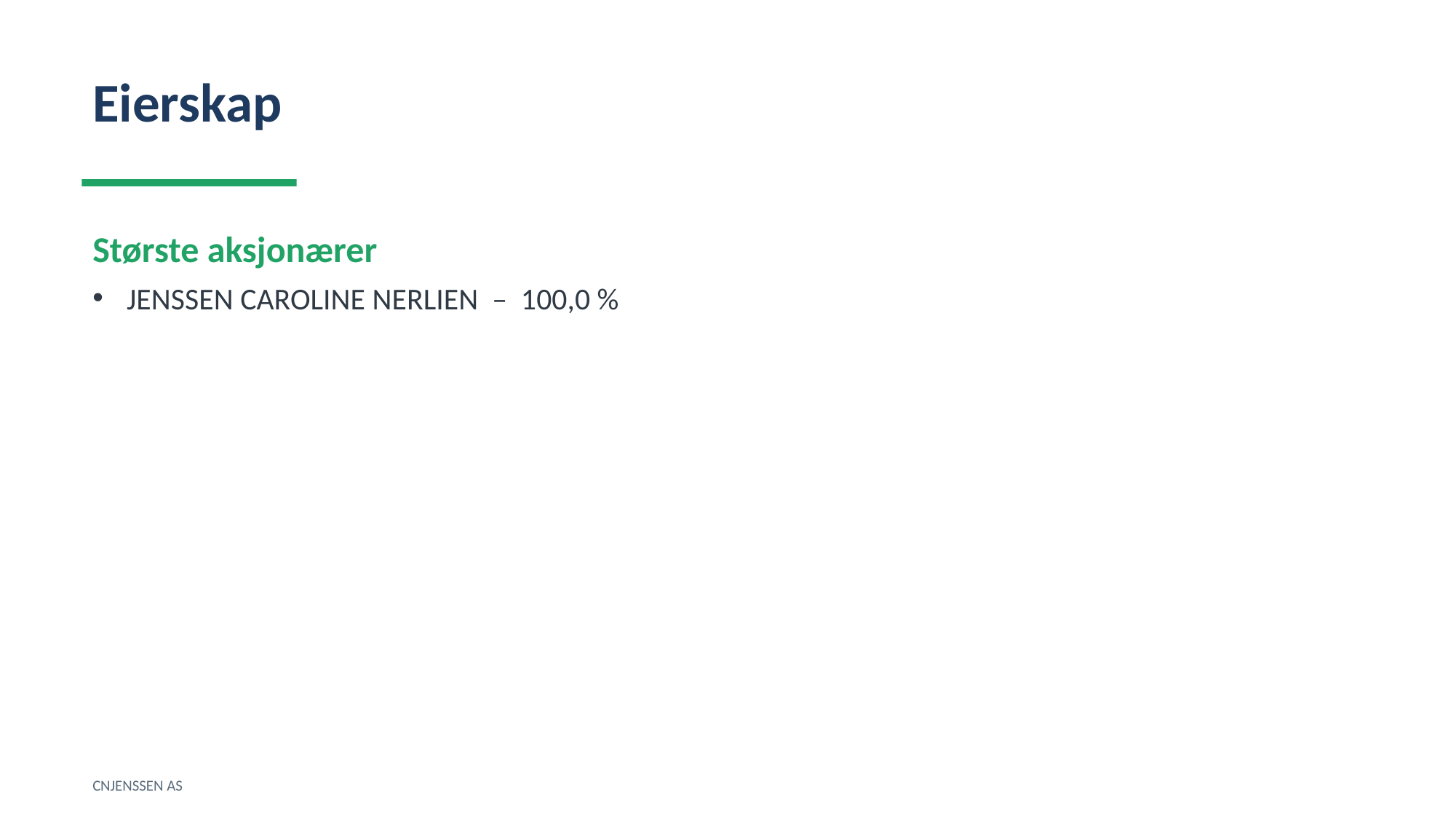

Eierskap

Største aksjonærer
JENSSEN CAROLINE NERLIEN  –  100,0 %
CNJENSSEN AS